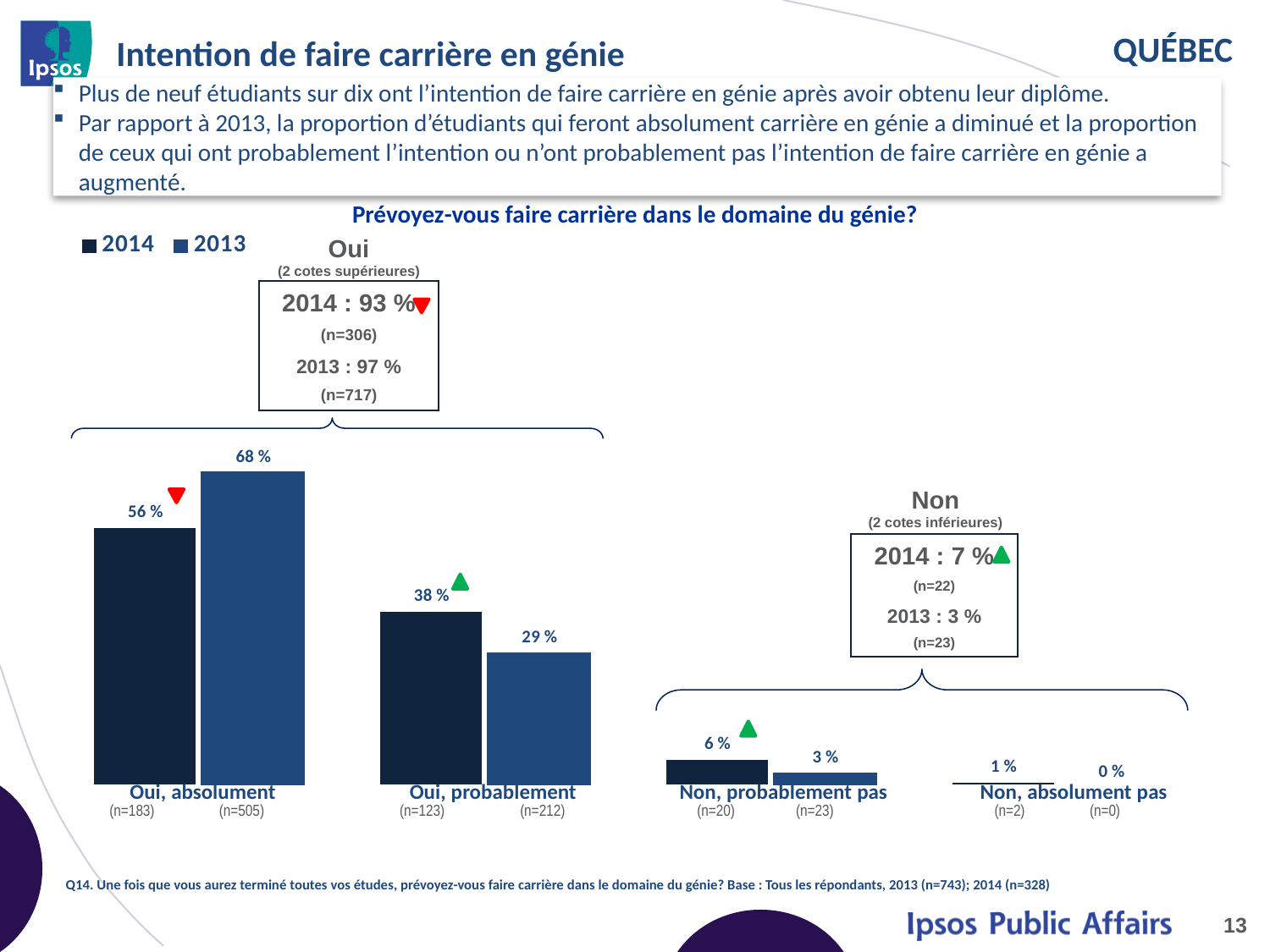

# Intention de faire carrière en génie
Plus de neuf étudiants sur dix ont l’intention de faire carrière en génie après avoir obtenu leur diplôme.
Par rapport à 2013, la proportion d’étudiants qui feront absolument carrière en génie a diminué et la proportion de ceux qui ont probablement l’intention ou n’ont probablement pas l’intention de faire carrière en génie a augmenté.

Prévoyez-vous faire carrière dans le domaine du génie?

### Chart

| Category | 2014 | 2013 |
|---|---|---|
| Yes, I definitely will | 0.56 | 0.68 |
| Yes, I probably will | 0.38 | 0.29 |
| No, I probably won't | 0.06 | 0.03 |
| No, I definitely won't | 0.01 | 0.0 |
Oui
(2 cotes supérieures)
2014 : 93 %
(n=306)
2013 : 97 %
(n=717)

Non
(2 cotes inférieures)

2014 : 7 %
(n=22)
2013 : 3 %
(n=23)

| Oui, absolument (n=183) (n=505) | Oui, probablement (n=123) (n=212) | Non, probablement pas (n=20) (n=23) | Non, absolument pas (n=2) (n=0) |
| --- | --- | --- | --- |
Q14. Une fois que vous aurez terminé toutes vos études, prévoyez-vous faire carrière dans le domaine du génie? Base : Tous les répondants, 2013 (n=743); 2014 (n=328)
13